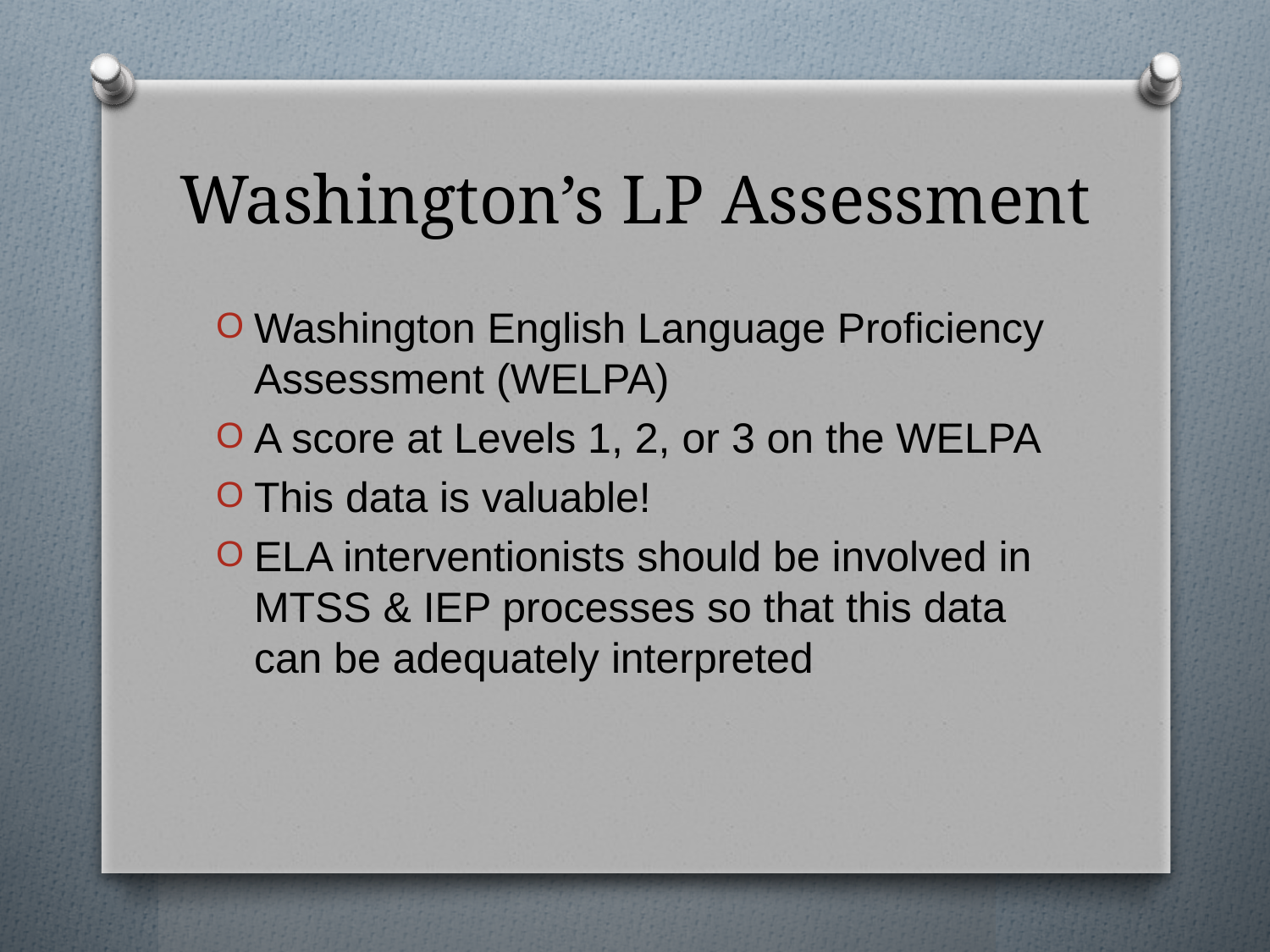

# Washington’s LP Assessment
Washington English Language Proficiency Assessment (WELPA)
A score at Levels 1, 2, or 3 on the WELPA
This data is valuable!
ELA interventionists should be involved in MTSS & IEP processes so that this data can be adequately interpreted